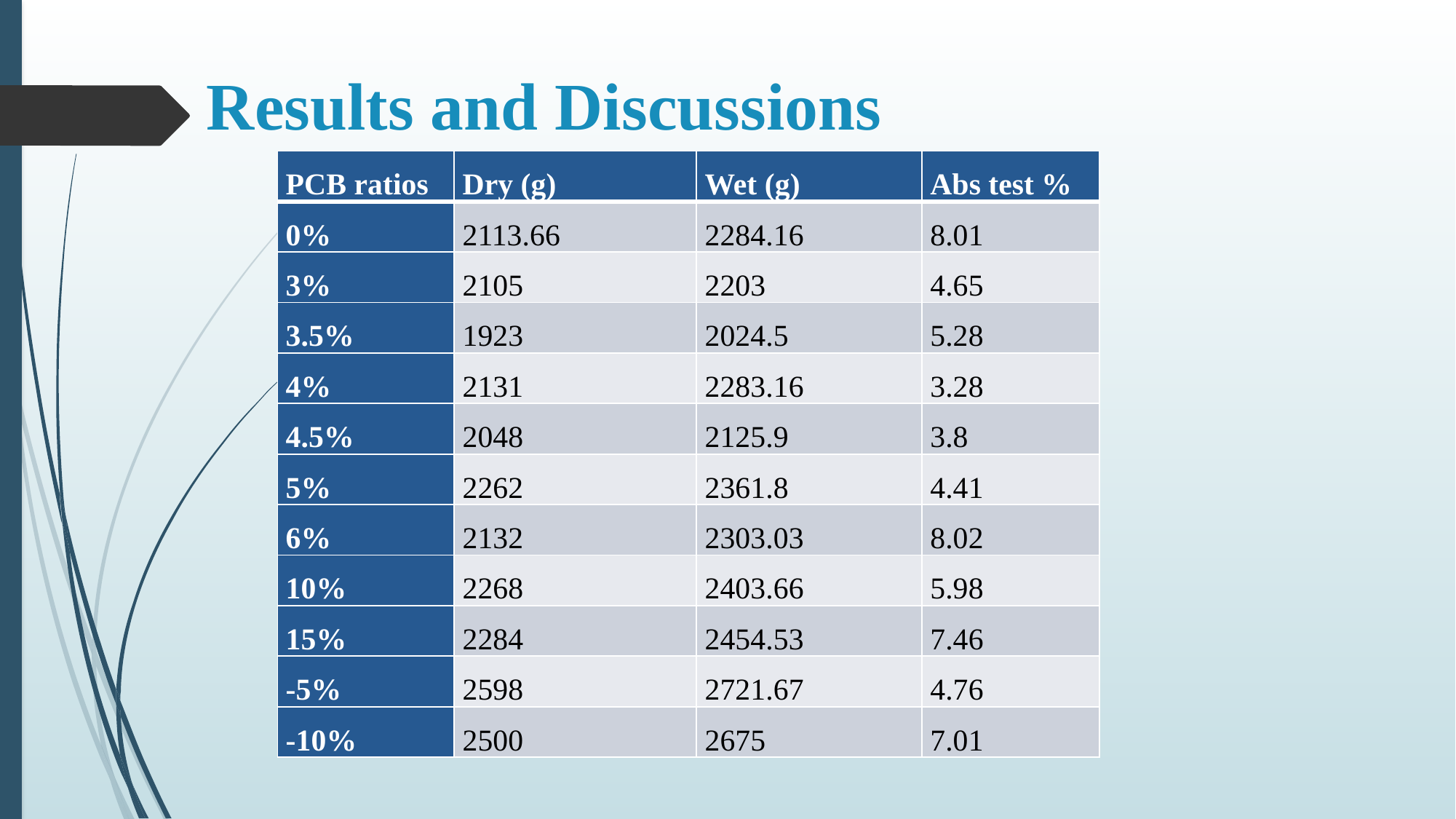

# Results and Discussions
| PCB ratios | Dry (g) | Wet (g) | Abs test % |
| --- | --- | --- | --- |
| 0% | 2113.66 | 2284.16 | 8.01 |
| 3% | 2105 | 2203 | 4.65 |
| 3.5% | 1923 | 2024.5 | 5.28 |
| 4% | 2131 | 2283.16 | 3.28 |
| 4.5% | 2048 | 2125.9 | 3.8 |
| 5% | 2262 | 2361.8 | 4.41 |
| 6% | 2132 | 2303.03 | 8.02 |
| 10% | 2268 | 2403.66 | 5.98 |
| 15% | 2284 | 2454.53 | 7.46 |
| -5% | 2598 | 2721.67 | 4.76 |
| -10% | 2500 | 2675 | 7.01 |